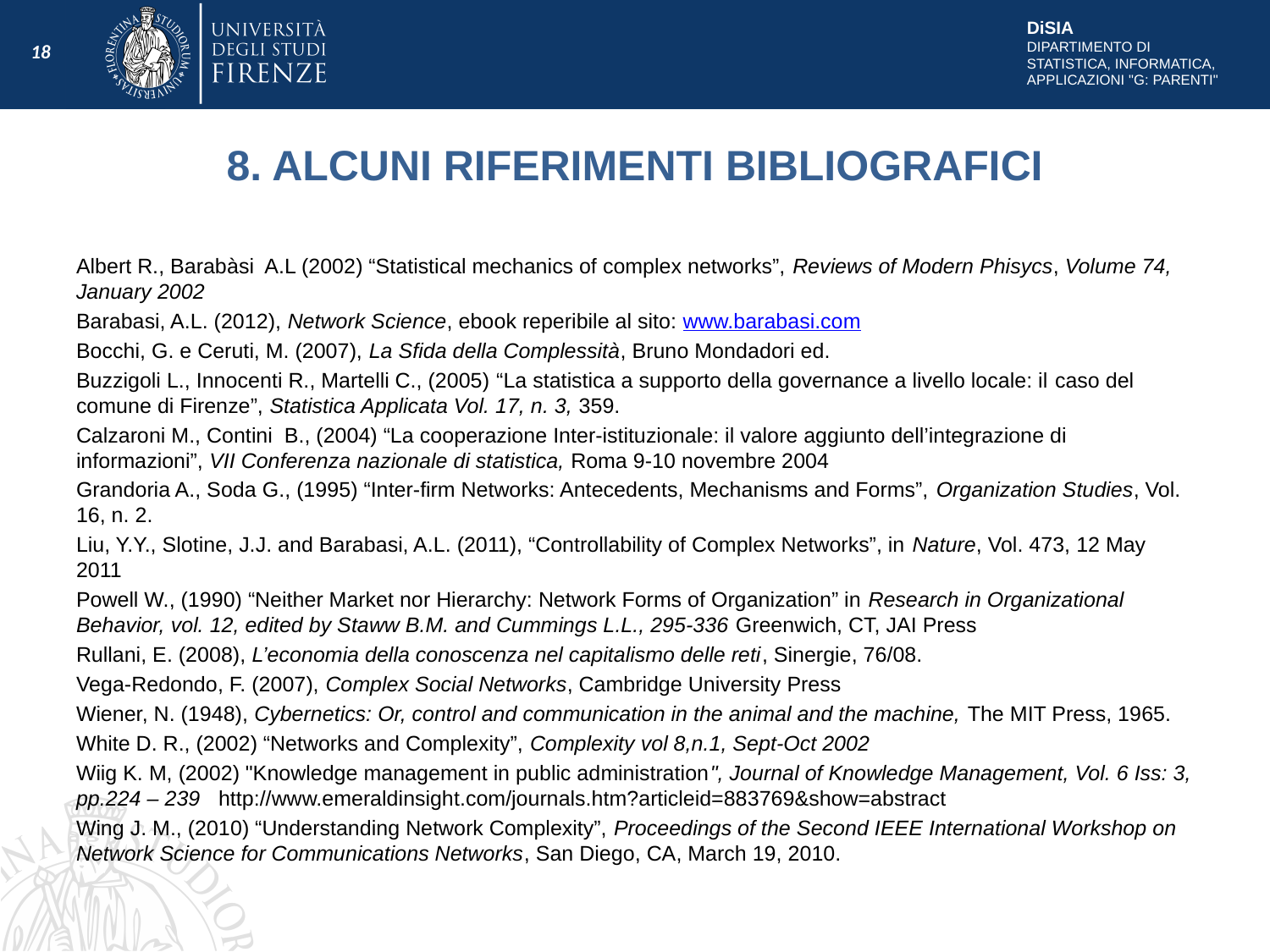

18
# 8. ALCUNI RIFERIMENTI BIBLIOGRAFICI
Albert R., Barabàsi  A.L (2002) “Statistical mechanics of complex networks”, Reviews of Modern Phisycs, Volume 74, January 2002
Barabasi, A.L. (2012), Network Science, ebook reperibile al sito: www.barabasi.com
Bocchi, G. e Ceruti, M. (2007), La Sfida della Complessità, Bruno Mondadori ed.
Buzzigoli L., Innocenti R., Martelli C., (2005) “La statistica a supporto della governance a livello locale: il caso del comune di Firenze”, Statistica Applicata Vol. 17, n. 3, 359.
Calzaroni M., Contini  B., (2004) “La cooperazione Inter-istituzionale: il valore aggiunto dell’integrazione di informazioni”, VII Conferenza nazionale di statistica, Roma 9-10 novembre 2004
Grandoria A., Soda G., (1995) “Inter-firm Networks: Antecedents, Mechanisms and Forms”, Organization Studies, Vol. 16, n. 2.
Liu, Y.Y., Slotine, J.J. and Barabasi, A.L. (2011), “Controllability of Complex Networks”, in Nature, Vol. 473, 12 May 2011
Powell W., (1990) “Neither Market nor Hierarchy: Network Forms of Organization” in Research in Organizational Behavior, vol. 12, edited by Staww B.M. and Cummings L.L., 295-336 Greenwich, CT, JAI Press
Rullani, E. (2008), L’economia della conoscenza nel capitalismo delle reti, Sinergie, 76/08.
Vega-Redondo, F. (2007), Complex Social Networks, Cambridge University Press
Wiener, N. (1948), Cybernetics: Or, control and communication in the animal and the machine, The MIT Press, 1965.
White D. R., (2002) “Networks and Complexity”, Complexity vol 8,n.1, Sept-Oct 2002
Wiig K. M, (2002) "Knowledge management in public administration", Journal of Knowledge Management, Vol. 6 Iss: 3, pp.224 – 239   http://www.emeraldinsight.com/journals.htm?articleid=883769&show=abstract
Wing J. M., (2010) “Understanding Network Complexity”, Proceedings of the Second IEEE International Workshop on Network Science for Communications Networks, San Diego, CA, March 19, 2010.